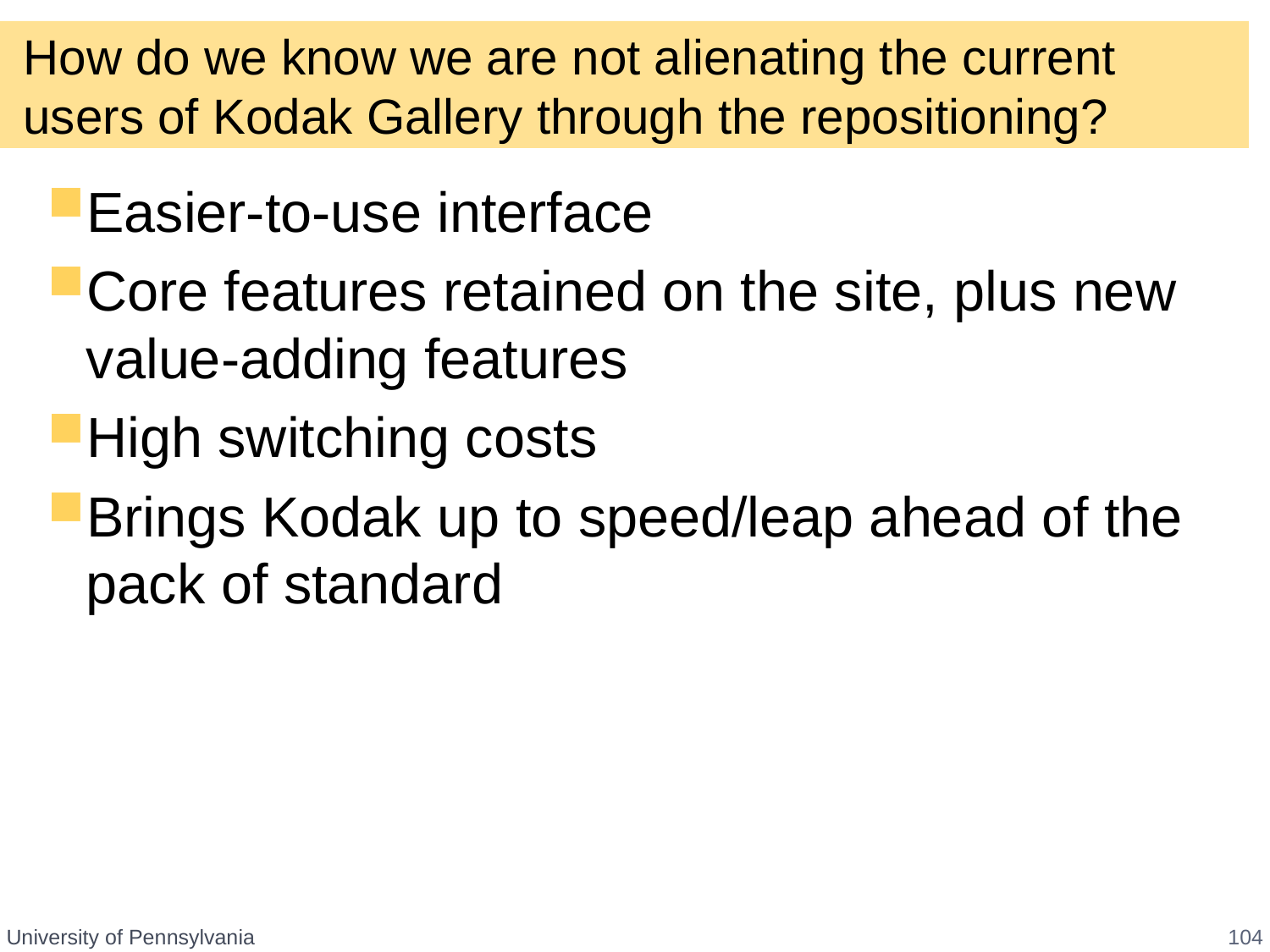

# How do we know we are not alienating the current users of Kodak Gallery through the repositioning?
Easier-to-use interface
Core features retained on the site, plus new value-adding features
High switching costs
Brings Kodak up to speed/leap ahead of the pack of standard

104